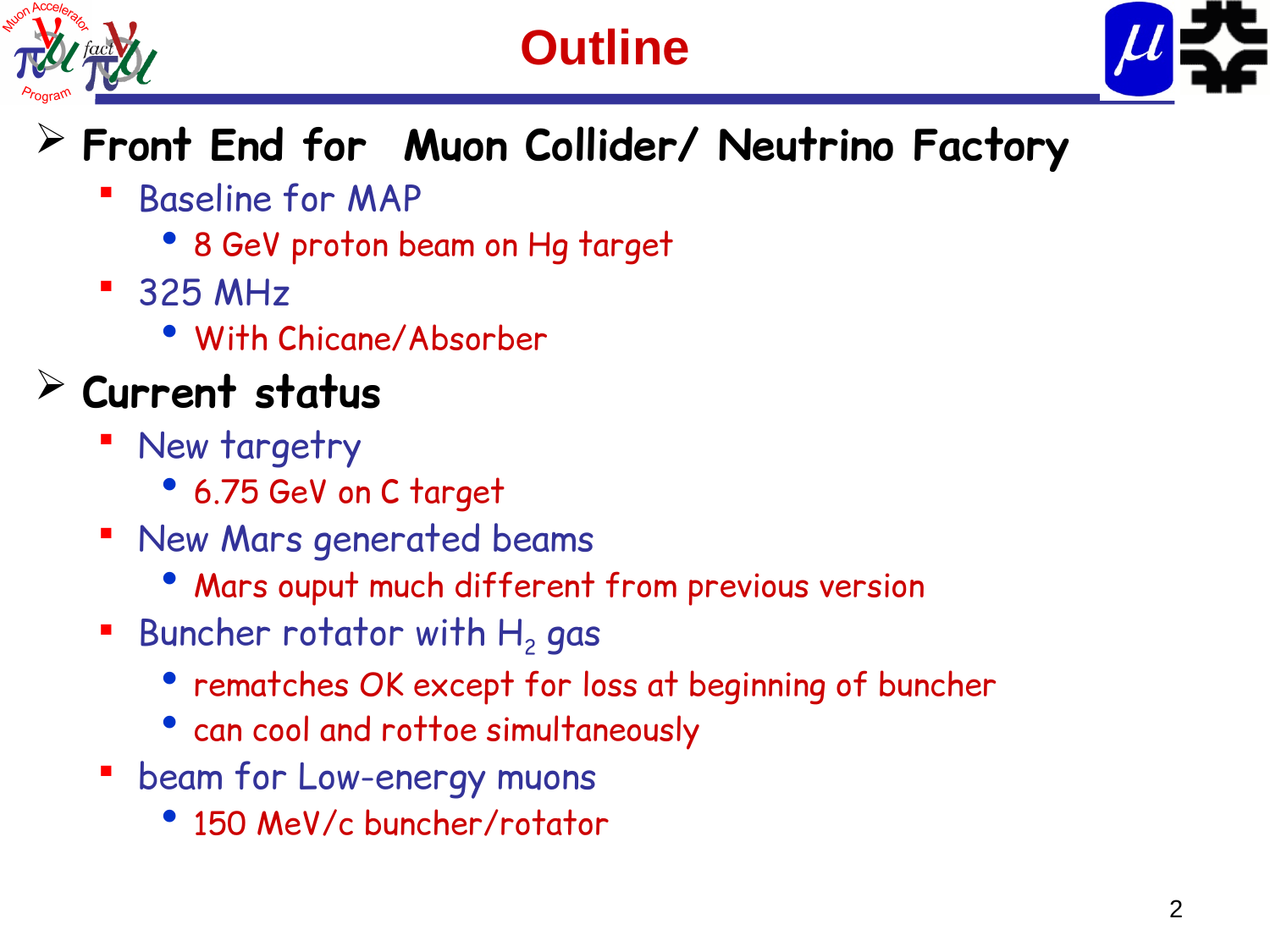

# Outline
Front End for  Muon Collider/ Neutrino Factory
Baseline for MAP
8 GeV proton beam on Hg target
325 MHz
With Chicane/Absorber
Current status
New targetry
6.75 GeV on C target
New Mars generated beams
Mars ouput much different from previous version
Buncher rotator with H2 gas
rematches OK except for loss at beginning of buncher
can cool and rottoe simultaneously
beam for Low-energy muons
150 MeV/c buncher/rotator

2